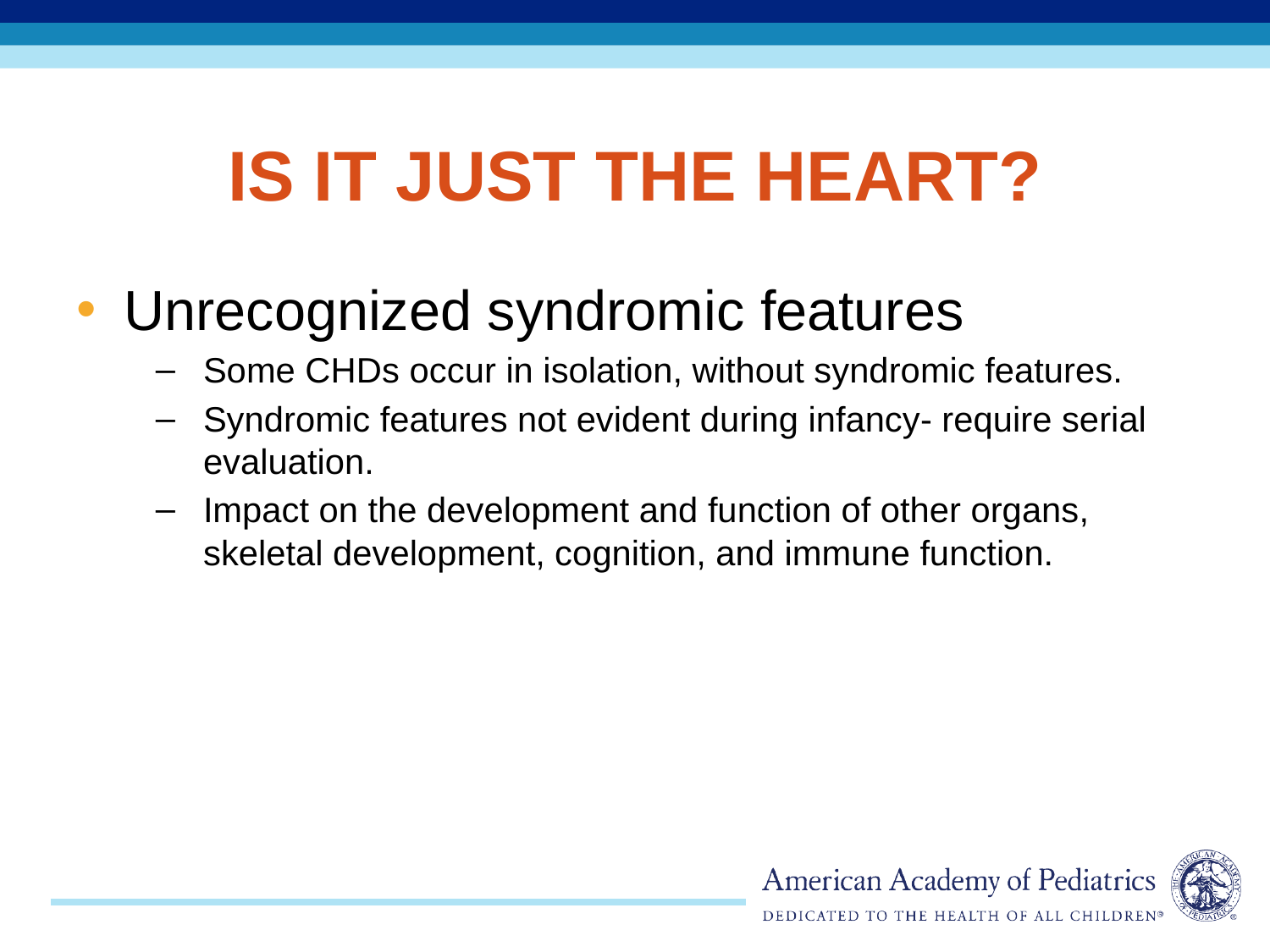

# Is it JUST the heart?
Unrecognized syndromic features
Some CHDs occur in isolation, without syndromic features.
Syndromic features not evident during infancy- require serial evaluation.
Impact on the development and function of other organs, skeletal development, cognition, and immune function.